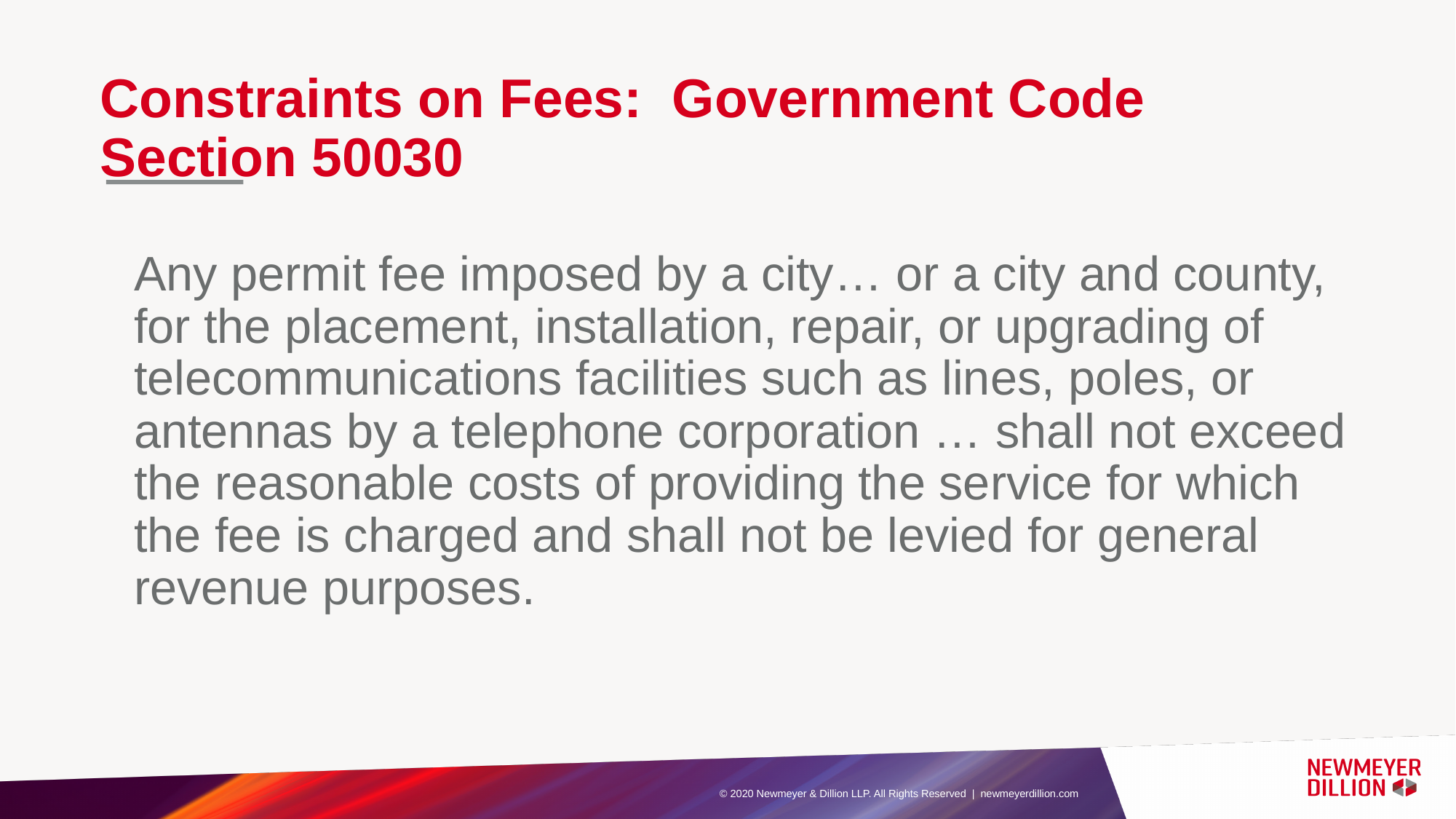

# Constraints on Fees:  Government Code Section 50030

	Any permit fee imposed by a city… or a city and county, for the placement, installation, repair, or upgrading of telecommunications facilities such as lines, poles, or antennas by a telephone corporation … shall not exceed the reasonable costs of providing the service for which the fee is charged and shall not be levied for general revenue purposes.